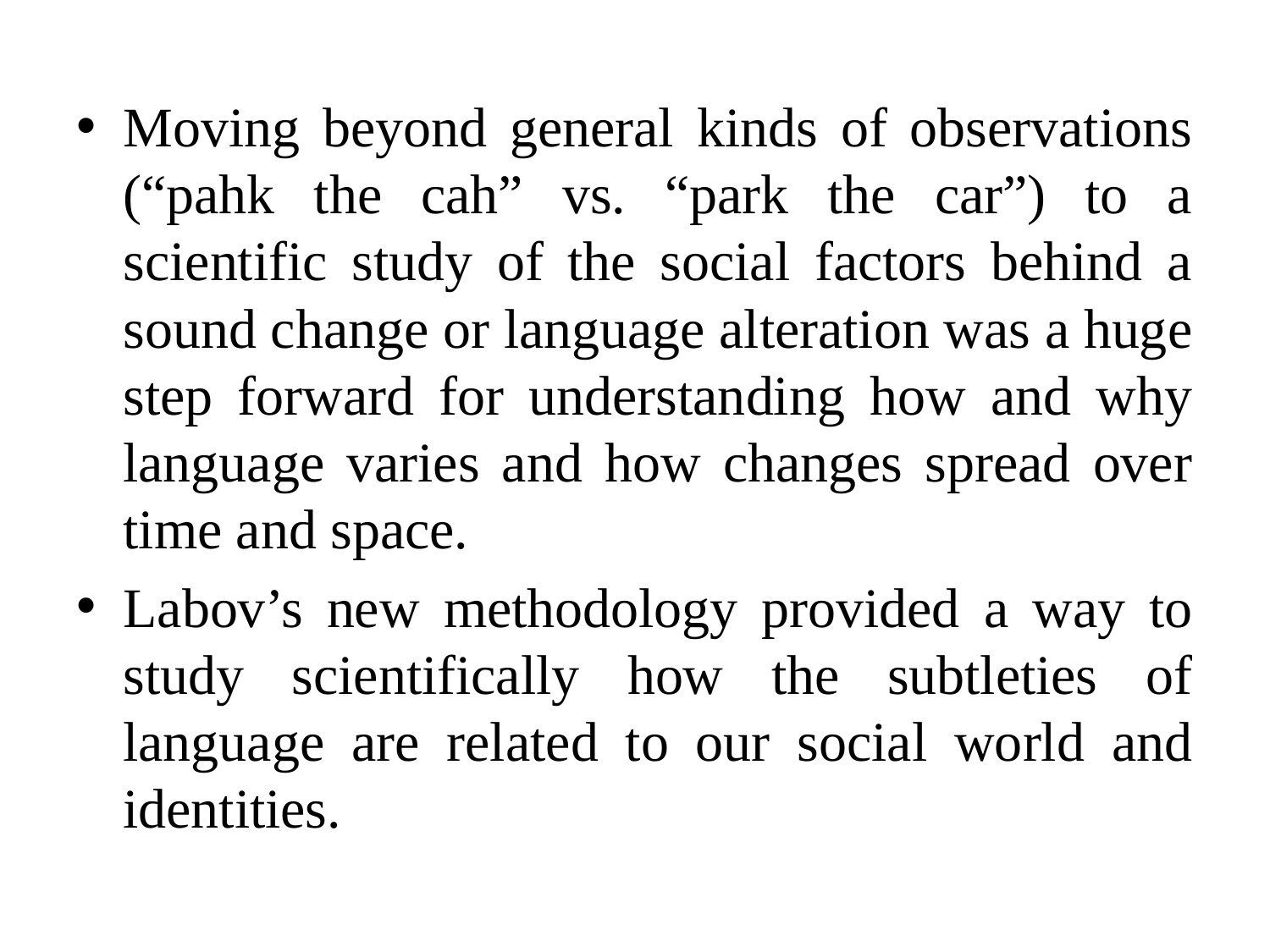

#
Moving beyond general kinds of observations (“pahk the cah” vs. “park the car”) to a scientific study of the social factors behind a sound change or language alteration was a huge step forward for understanding how and why language varies and how changes spread over time and space.
Labov’s new methodology provided a way to study scientifically how the subtleties of language are related to our social world and identities.